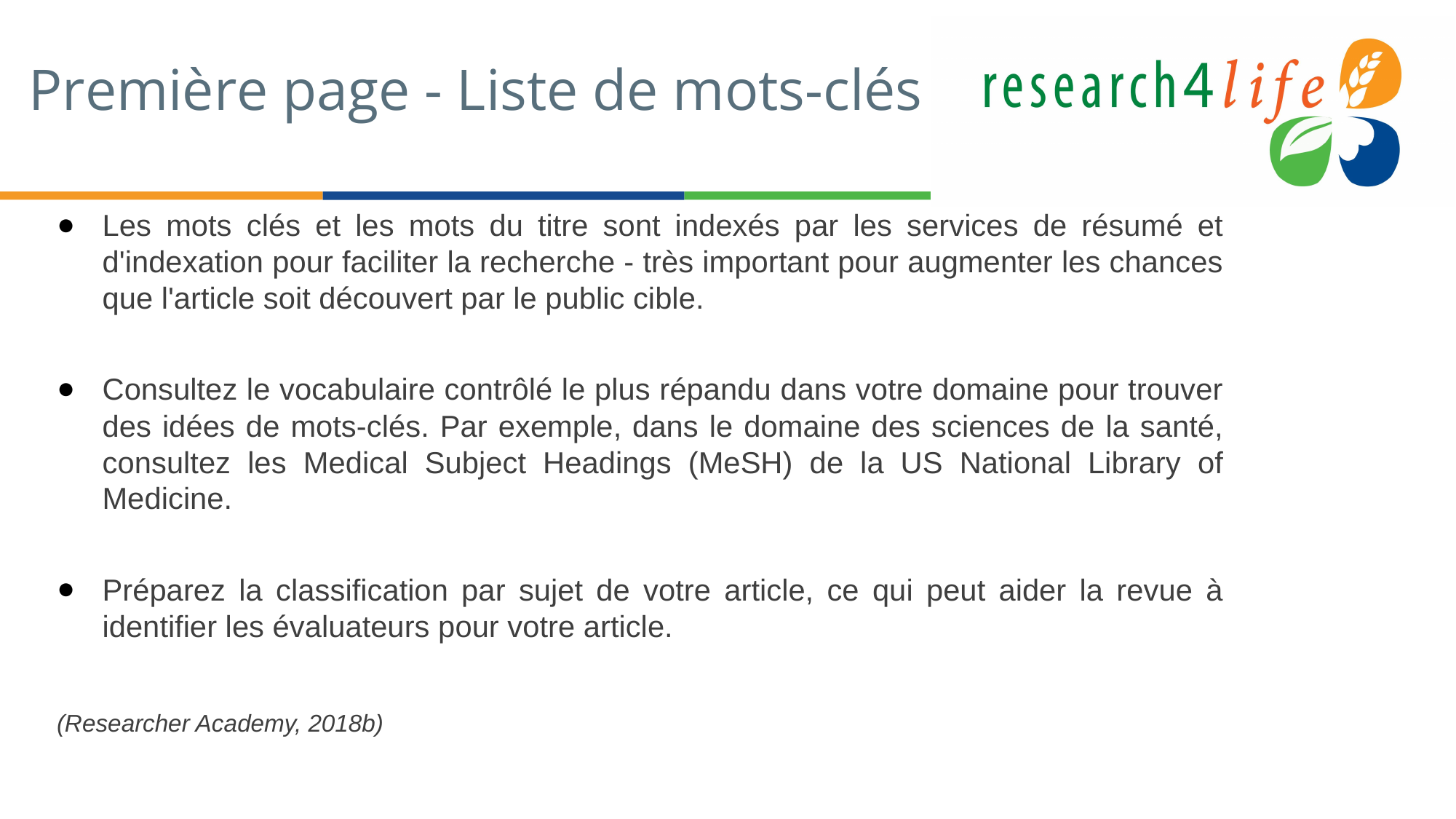

# Première page - Liste de mots-clés
Les mots clés et les mots du titre sont indexés par les services de résumé et d'indexation pour faciliter la recherche - très important pour augmenter les chances que l'article soit découvert par le public cible.

Consultez le vocabulaire contrôlé le plus répandu dans votre domaine pour trouver des idées de mots-clés. Par exemple, dans le domaine des sciences de la santé, consultez les Medical Subject Headings (MeSH) de la US National Library of Medicine.

Préparez la classification par sujet de votre article, ce qui peut aider la revue à identifier les évaluateurs pour votre article.

(Researcher Academy, 2018b)